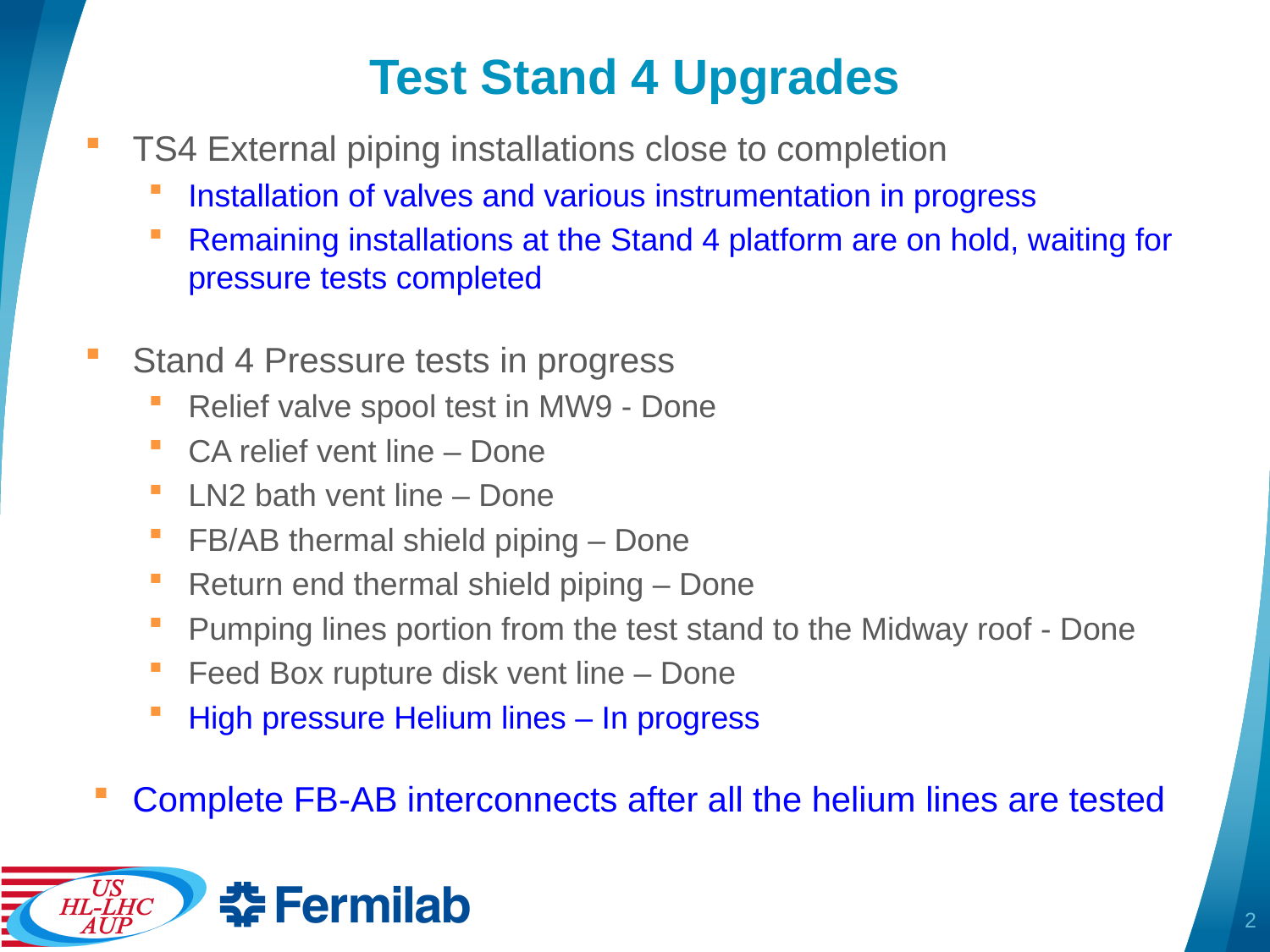

# Test Stand 4 Upgrades
TS4 External piping installations close to completion
Installation of valves and various instrumentation in progress
Remaining installations at the Stand 4 platform are on hold, waiting for pressure tests completed

Stand 4 Pressure tests in progress
Relief valve spool test in MW9 - Done
CA relief vent line – Done
LN2 bath vent line – Done
FB/AB thermal shield piping – Done
Return end thermal shield piping – Done
Pumping lines portion from the test stand to the Midway roof - Done
Feed Box rupture disk vent line – Done
High pressure Helium lines – In progress

Complete FB-AB interconnects after all the helium lines are tested

2